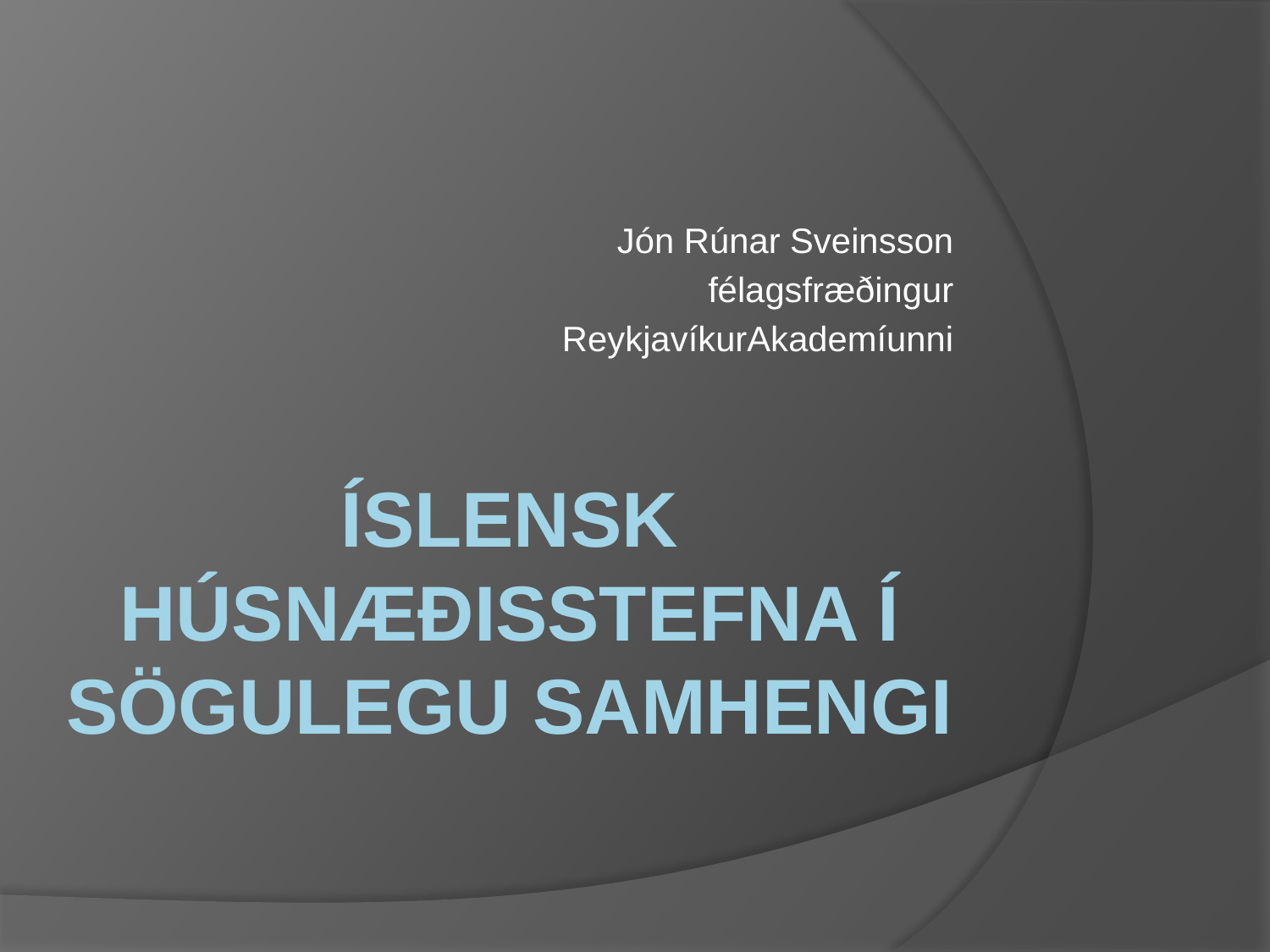

Jón Rúnar Sveinsson
félagsfræðingur
ReykjavíkurAkademíunni

# ÍSLENSK HÚSNÆÐISSTEFNA Í SÖGULEGU SAMHENGI